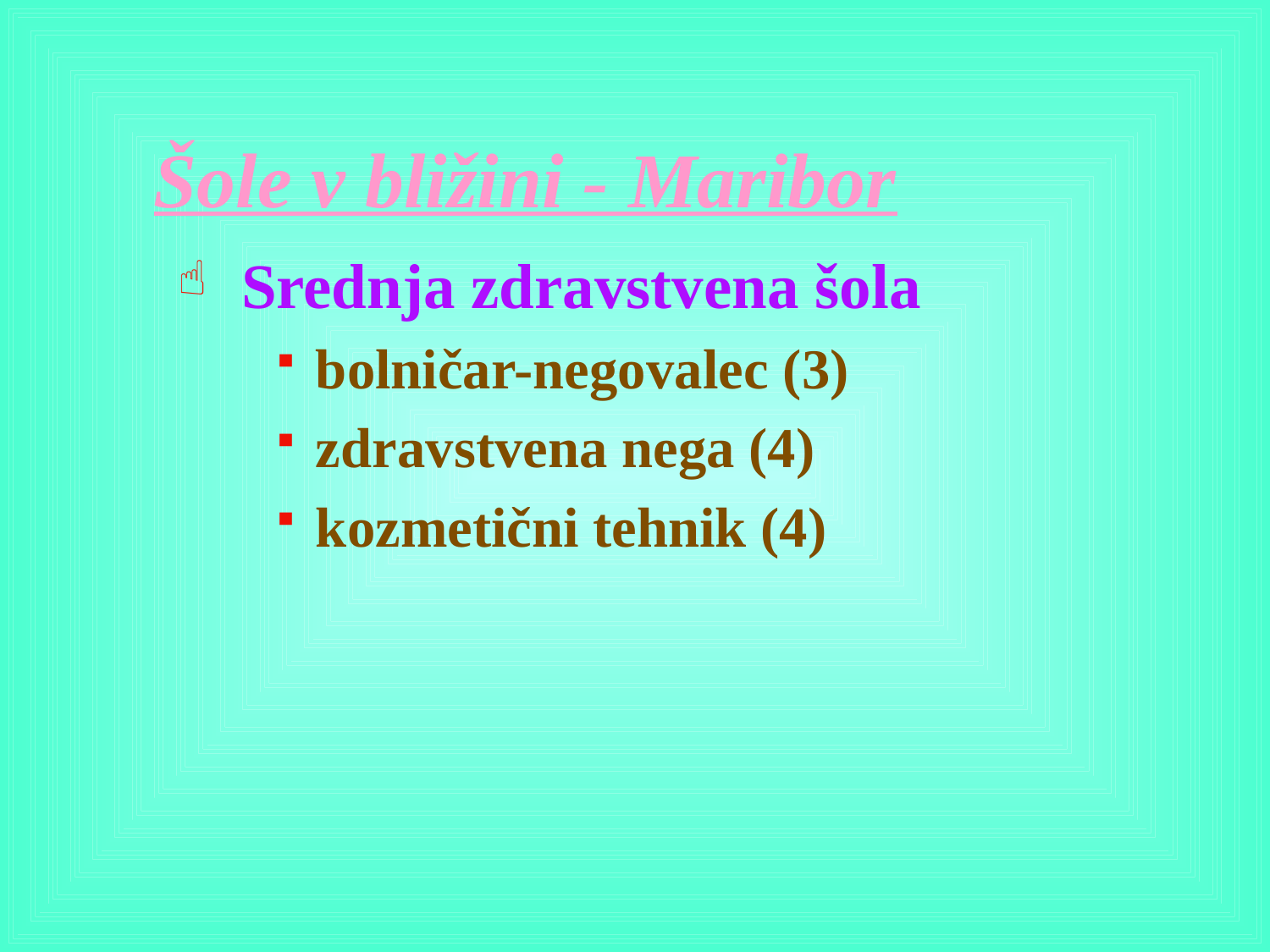

# Šole v bližini - Maribor
 Srednja zdravstvena šola
bolničar-negovalec (3)
zdravstvena nega (4)
kozmetični tehnik (4)